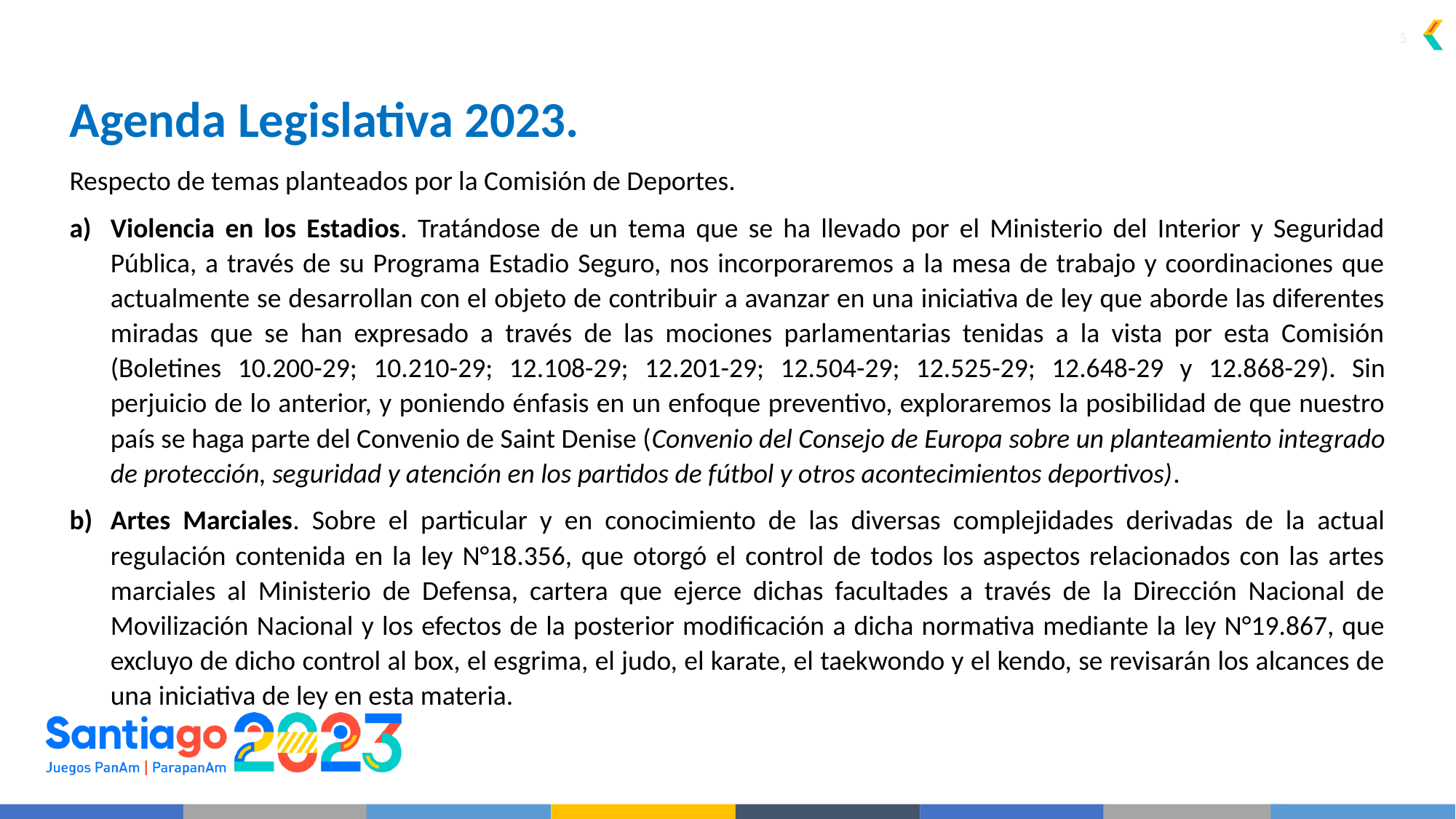

5
# Agenda Legislativa 2023.
Respecto de temas planteados por la Comisión de Deportes.
Violencia en los Estadios. Tratándose de un tema que se ha llevado por el Ministerio del Interior y Seguridad Pública, a través de su Programa Estadio Seguro, nos incorporaremos a la mesa de trabajo y coordinaciones que actualmente se desarrollan con el objeto de contribuir a avanzar en una iniciativa de ley que aborde las diferentes miradas que se han expresado a través de las mociones parlamentarias tenidas a la vista por esta Comisión (Boletines 10.200-29; 10.210-29; 12.108-29; 12.201-29; 12.504-29; 12.525-29; 12.648-29 y 12.868-29). Sin perjuicio de lo anterior, y poniendo énfasis en un enfoque preventivo, exploraremos la posibilidad de que nuestro país se haga parte del Convenio de Saint Denise (Convenio del Consejo de Europa sobre un planteamiento integrado de protección, seguridad y atención en los partidos de fútbol y otros acontecimientos deportivos).
Artes Marciales. Sobre el particular y en conocimiento de las diversas complejidades derivadas de la actual regulación contenida en la ley N°18.356, que otorgó el control de todos los aspectos relacionados con las artes marciales al Ministerio de Defensa, cartera que ejerce dichas facultades a través de la Dirección Nacional de Movilización Nacional y los efectos de la posterior modificación a dicha normativa mediante la ley N°19.867, que excluyo de dicho control al box, el esgrima, el judo, el karate, el taekwondo y el kendo, se revisarán los alcances de una iniciativa de ley en esta materia.